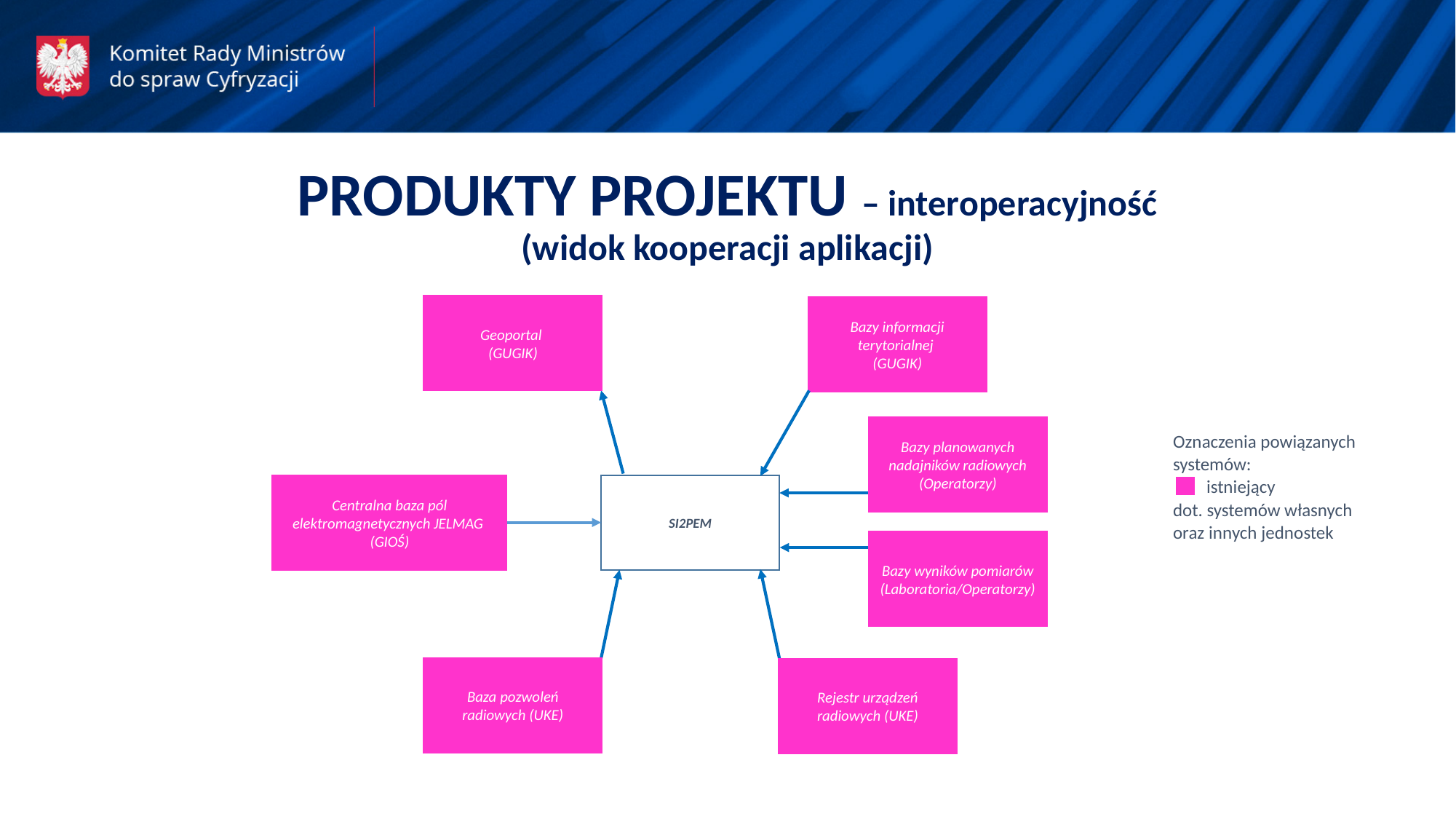

PRODUKTY PROJEKTU – interoperacyjność
(widok kooperacji aplikacji)
Geoportal
(GUGIK)
Bazy informacji terytorialnej
(GUGIK)
Bazy planowanych nadajników radiowych (Operatorzy)
Oznaczenia powiązanych
systemów:
        istniejący
dot. systemów własnych oraz innych jednostek
SI2PEM
Centralna baza pól elektromagnetycznych JELMAG
(GIOŚ)

Bazy wyników pomiarów (Laboratoria/Operatorzy)
Baza pozwoleń radiowych (UKE)
Rejestr urządzeń radiowych (UKE)